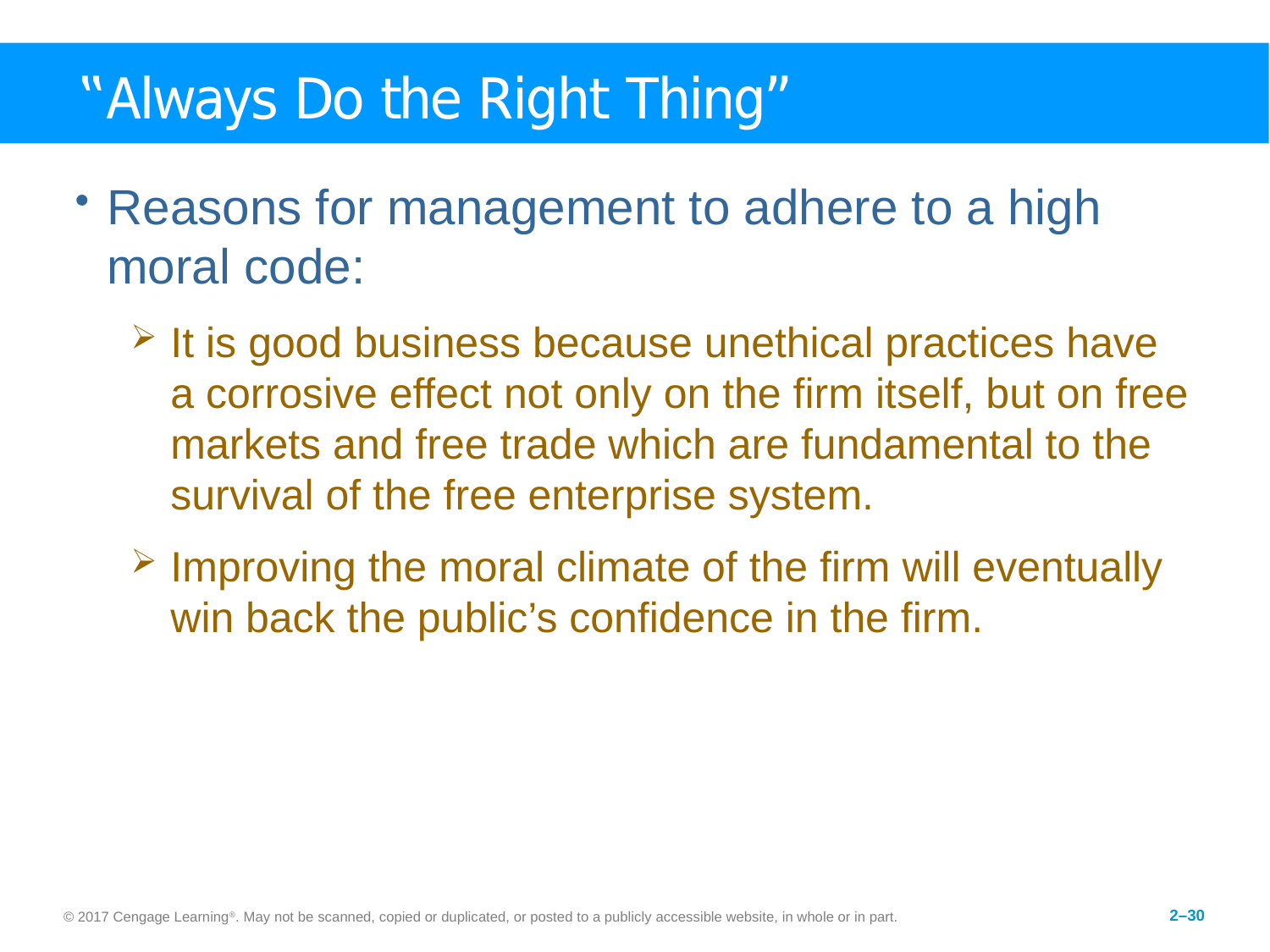

# “Always Do the Right Thing”
Reasons for management to adhere to a high moral code:
It is good business because unethical practices have a corrosive effect not only on the firm itself, but on free markets and free trade which are fundamental to the survival of the free enterprise system.
Improving the moral climate of the firm will eventually win back the public’s confidence in the firm.
© 2017 Cengage Learning®. May not be scanned, copied or duplicated, or posted to a publicly accessible website, in whole or in part.
2–30